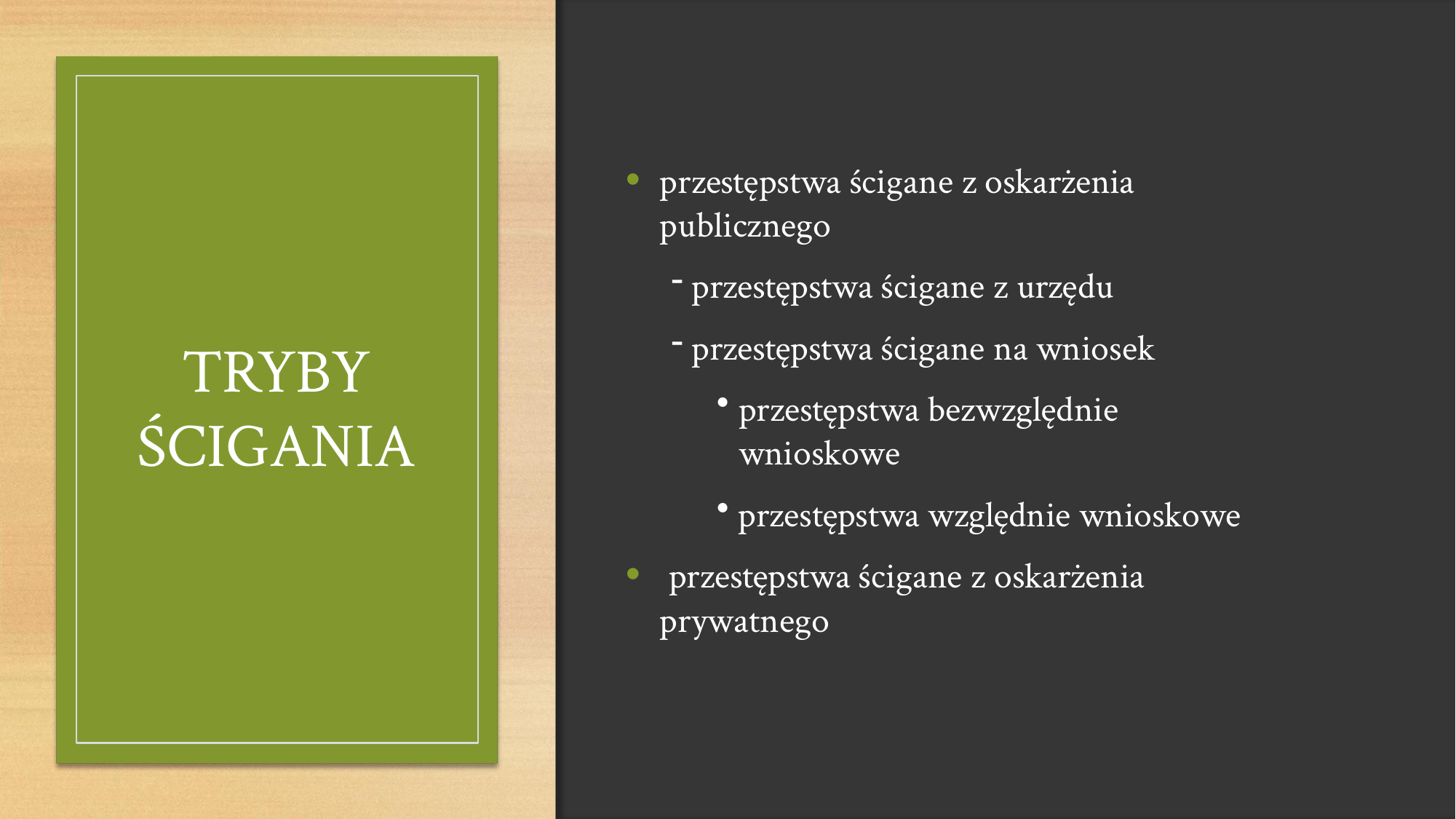

przestępstwa ścigane z oskarżenia
# publicznego
przestępstwa ścigane z urzędu
przestępstwa ścigane na wniosek
przestępstwa bezwzględnie wnioskowe
przestępstwa względnie wnioskowe
przestępstwa ścigane z oskarżenia
prywatnego

TRYBY
ŚCIGANIA